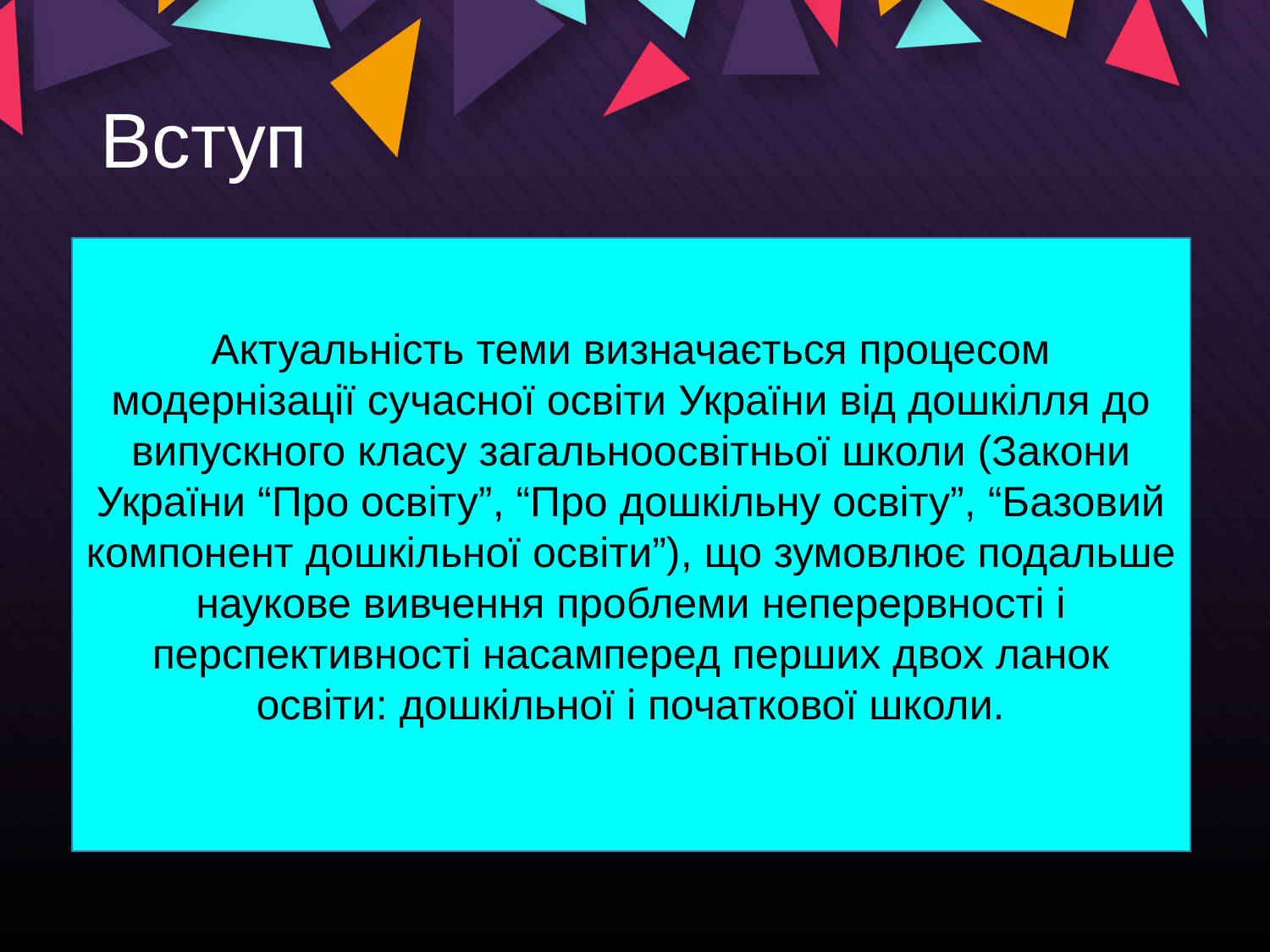

# Вступ
Актуальність теми визначається процесом модернізації сучасної освіти України від дошкілля до випускного класу загальноосвітньої школи (Закони України “Про освіту”, “Про дошкільну освіту”, “Базовий компонент дошкільної освіти”), що зумовлює подальше наукове вивчення проблеми неперервності і перспективності насамперед перших двох ланок освіти: дошкільної і початкової школи.